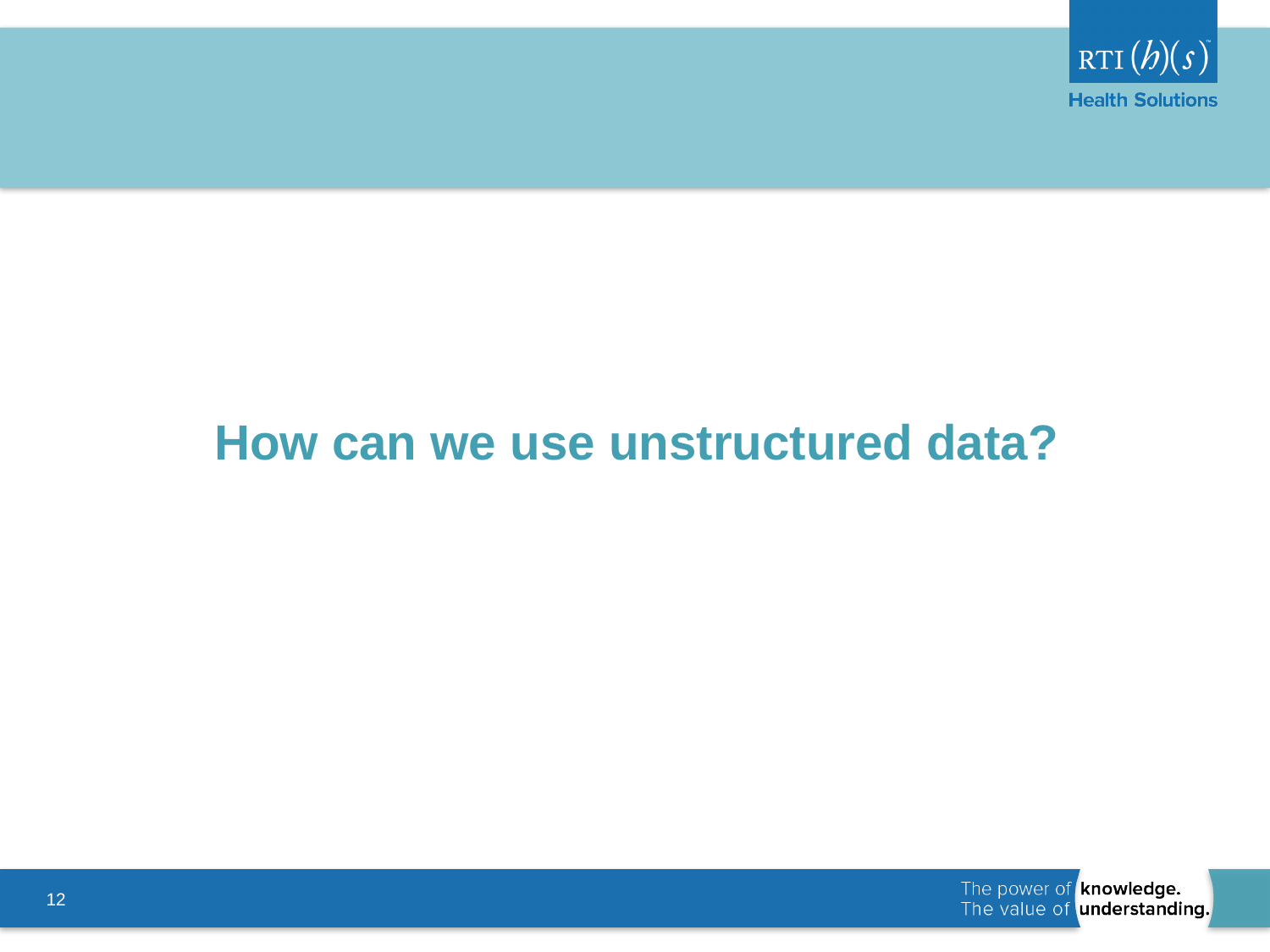

# How can we use unstructured data?